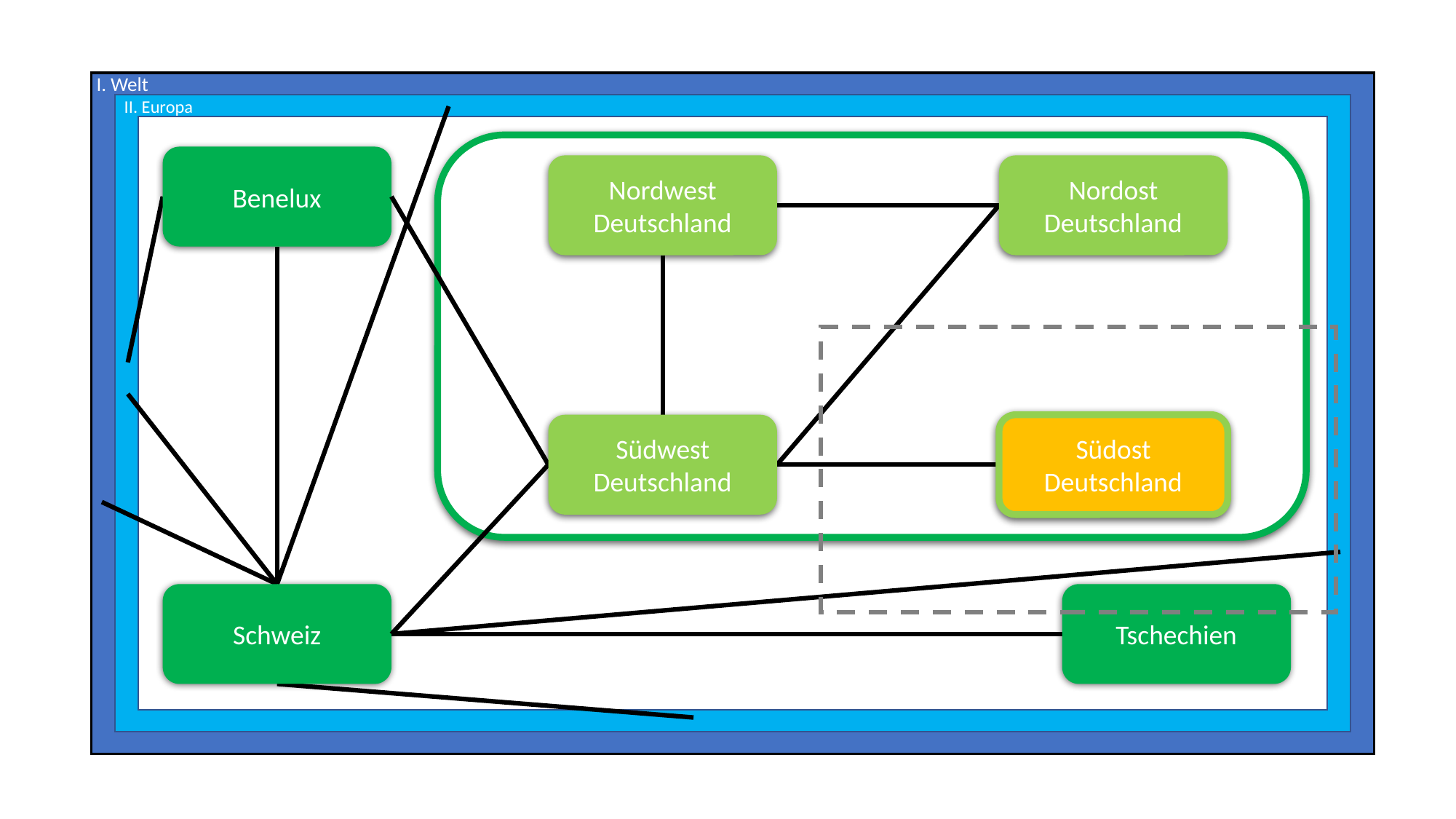

I. Welt

Mitteleuropa
II. Europa

Deutschland
Benelux
Nordwest
Deutschland
Nordost
Deutschland

Südwest
Deutschland
Südost
Deutschland
München
Nürnberg
Würzburg
Schweiz
Tschechien